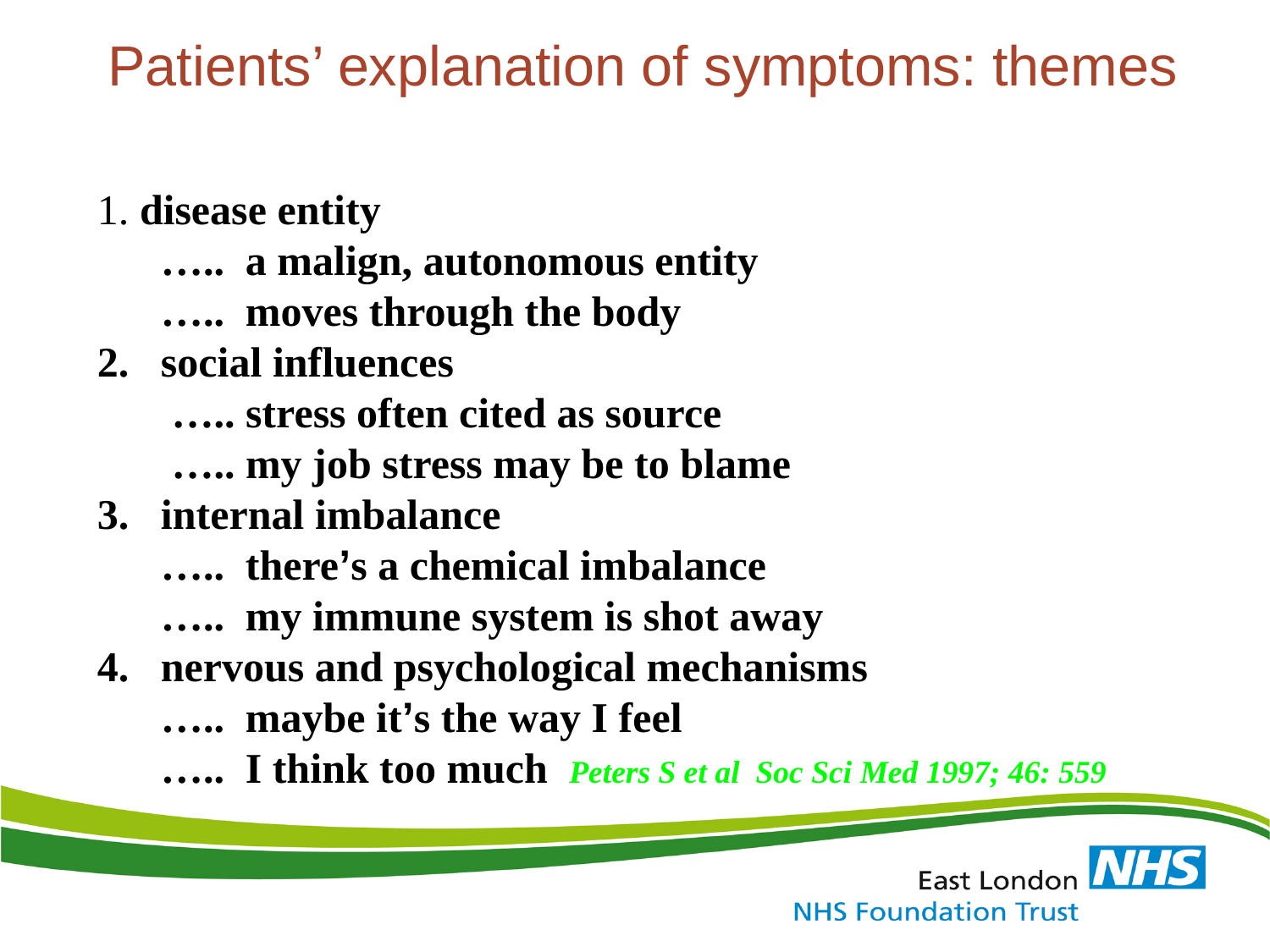

# Patients’ explanation of symptoms: themes
1. disease entity
	…..  a malign, autonomous entity
	…..  moves through the body
social influences
       ….. stress often cited as source
       ….. my job stress may be to blame
internal imbalance
	…..  there’s a chemical imbalance
	…..  my immune system is shot away
nervous and psychological mechanisms
	…..  maybe it’s the way I feel
	…..  I think too much  Peters S et al  Soc Sci Med 1997; 46: 559